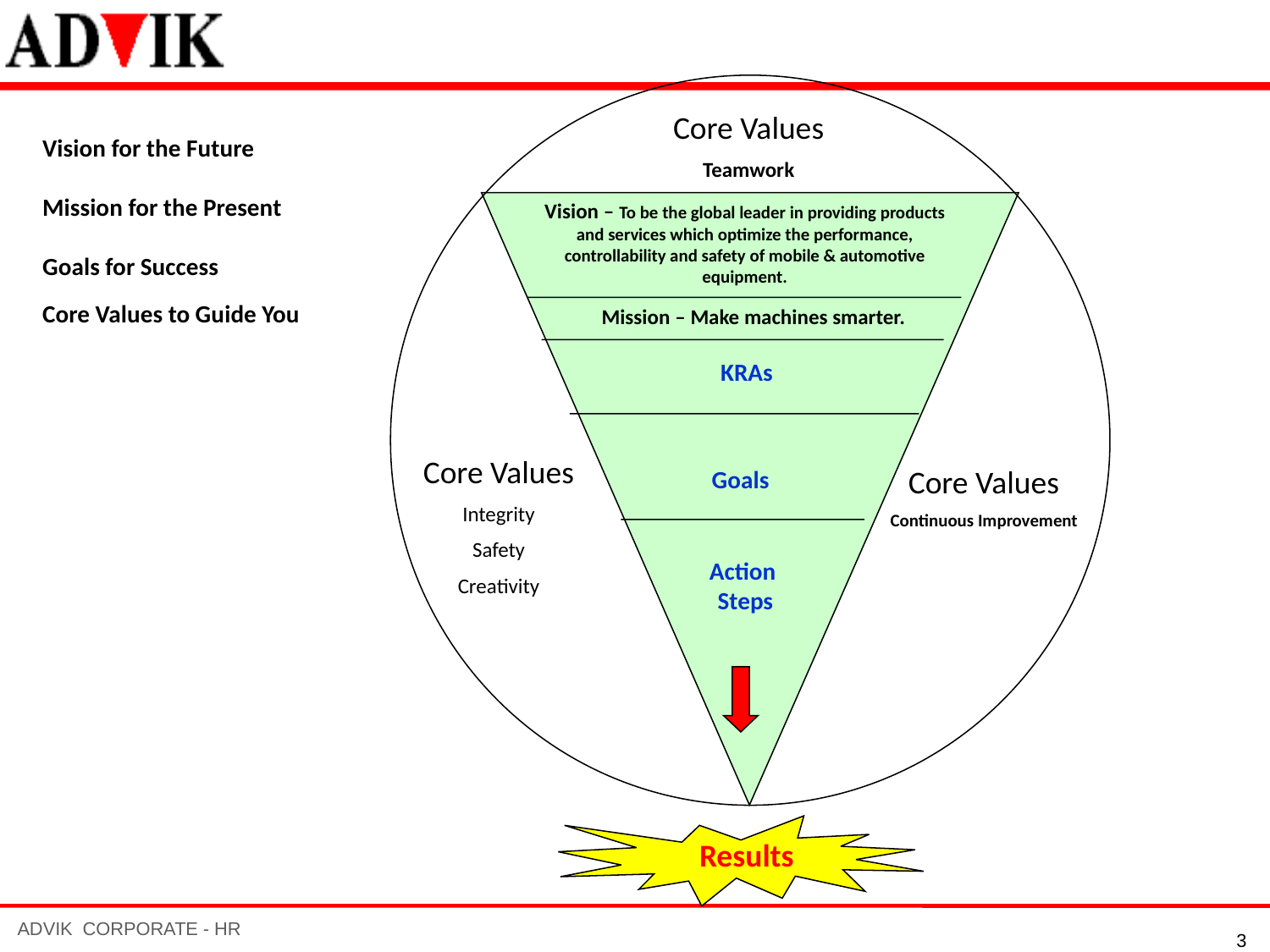

Core Values
Teamwork
Vision for the Future

Mission for the Present

Goals for Success
Core Values to Guide You
Vision – To be the global leader in providing products and services which optimize the performance, controllability and safety of mobile & automotive equipment.

Mission – Make machines smarter.

KRAs

Core Values
Integrity
Safety
Creativity
Core Values
Continuous Improvement
Goals

Action
Steps

Results
3